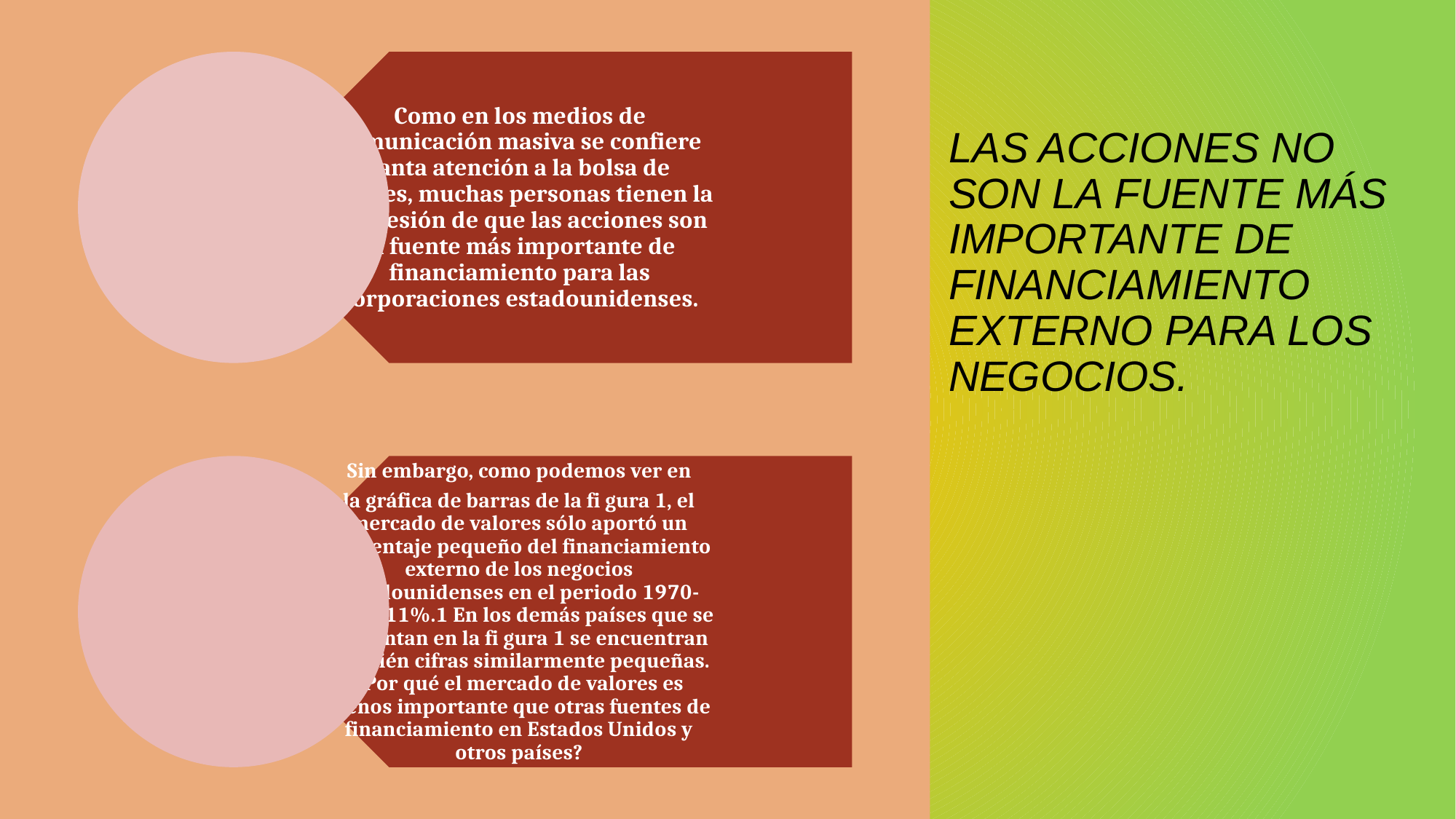

Como en los medios de comunicación masiva se confiere tanta atención a la bolsa de valores, muchas personas tienen la impresión de que las acciones son la fuente más importante de financiamiento para las corporaciones estadounidenses.
Sin embargo, como podemos ver en
la gráfica de barras de la fi gura 1, el mercado de valores sólo aportó un porcentaje pequeño del financiamiento externo de los negocios estadounidenses en el periodo 1970-2000: 11%.1 En los demás países que se presentan en la fi gura 1 se encuentran también cifras similarmente pequeñas. ¿Por qué el mercado de valores es menos importante que otras fuentes de financiamiento en Estados Unidos y otros países?
# Las acciones no son la fuente más importante de financiamiento externo para los negocios.